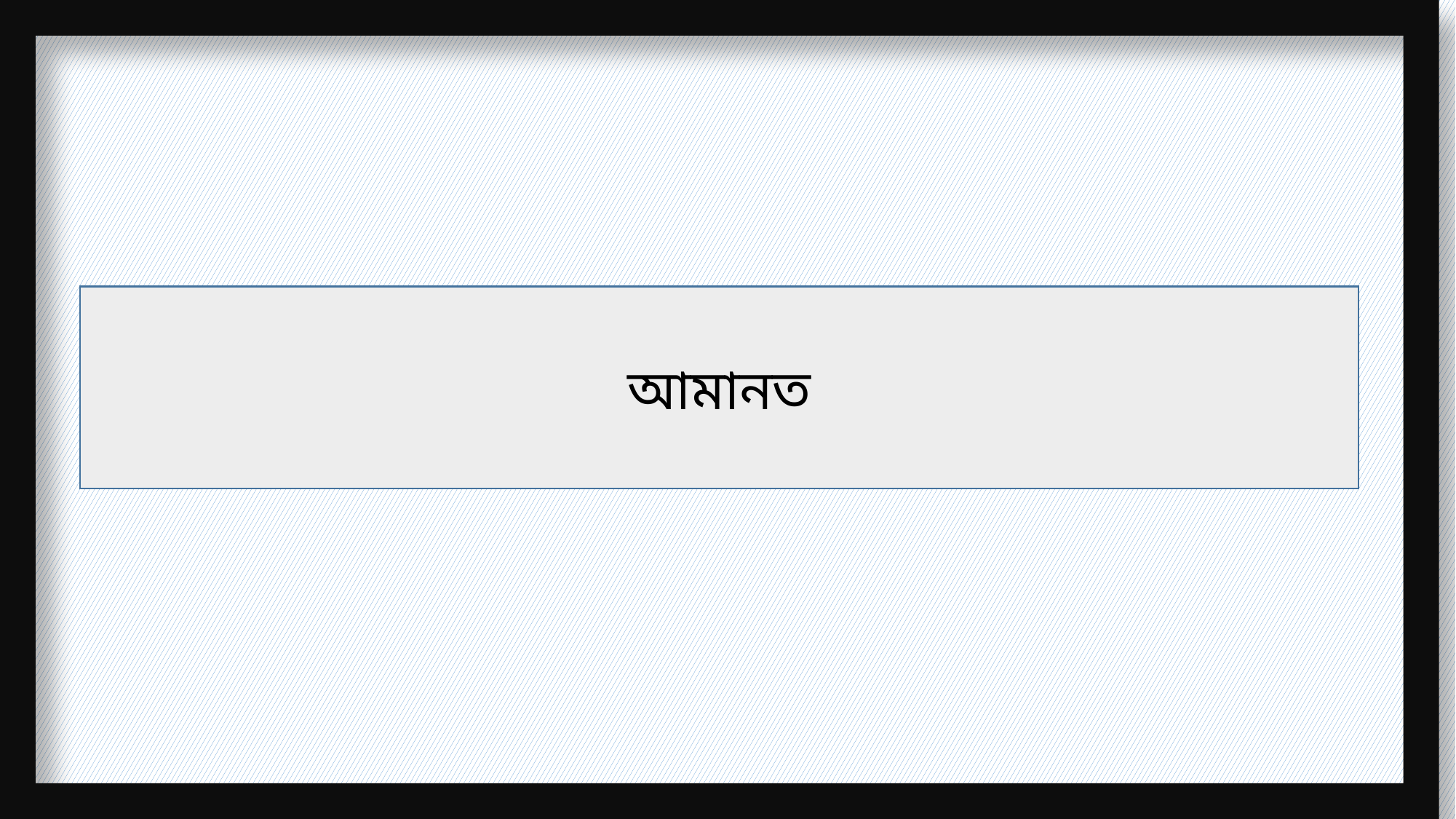

কোন কিছু কারো কাছে গচ্ছিত রাখাকে কি বলে ?
আমানত